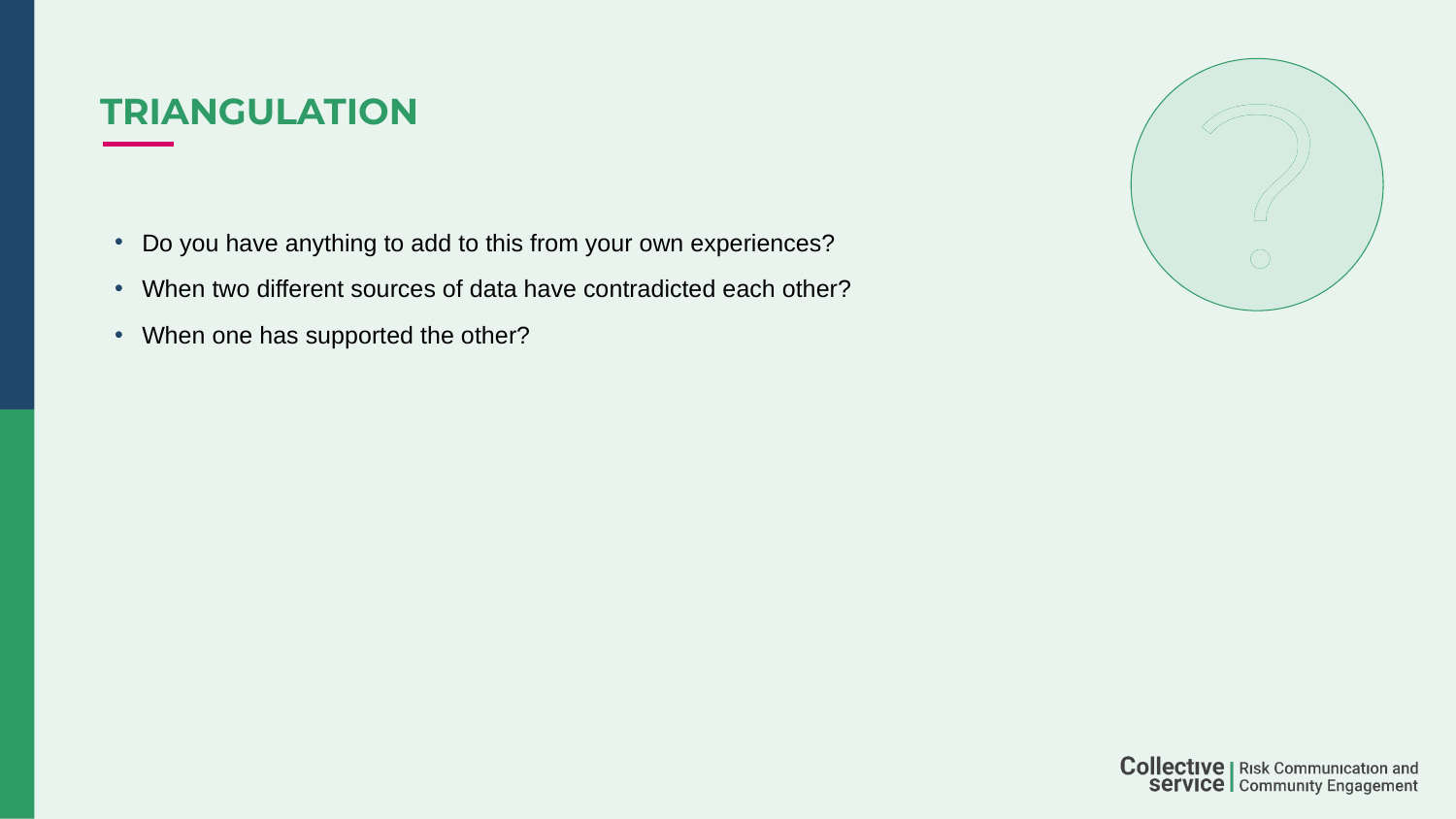

# Triangulation
Do you have anything to add to this from your own experiences?
When two different sources of data have contradicted each other?
When one has supported the other?